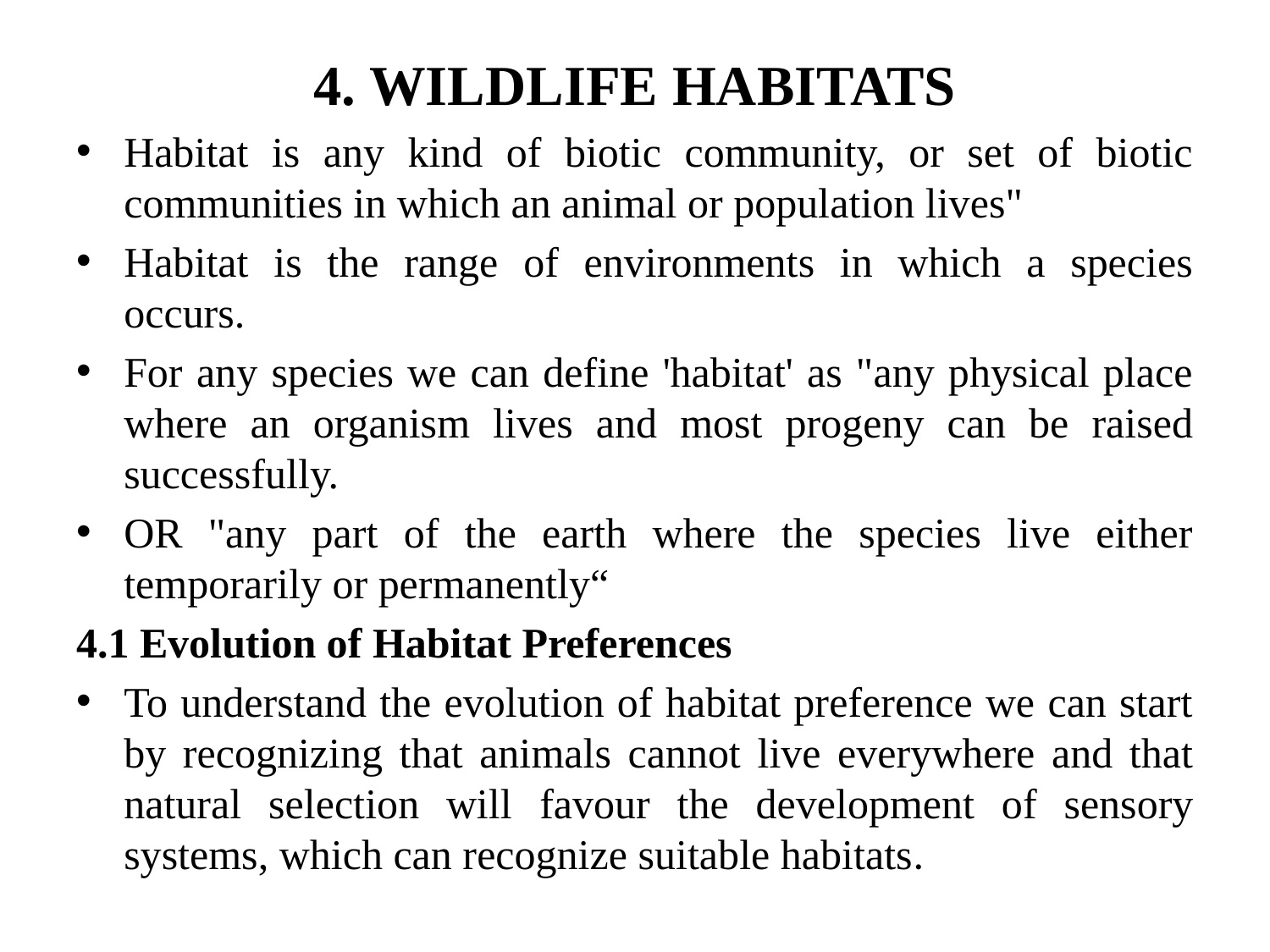

4. WILDLIFE HABITATS
Habitat is any kind of biotic community, or set of biotic communities in which an animal or population lives"
Habitat is the range of environments in which a species occurs.
For any species we can define 'habitat' as "any physical place where an organism lives and most progeny can be raised successfully.
OR "any part of the earth where the species live either temporarily or permanently“
4.1 Evolution of Habitat Preferences
To understand the evolution of habitat preference we can start by recognizing that animals cannot live everywhere and that natural selection will favour the development of sensory systems, which can recognize suitable habitats.